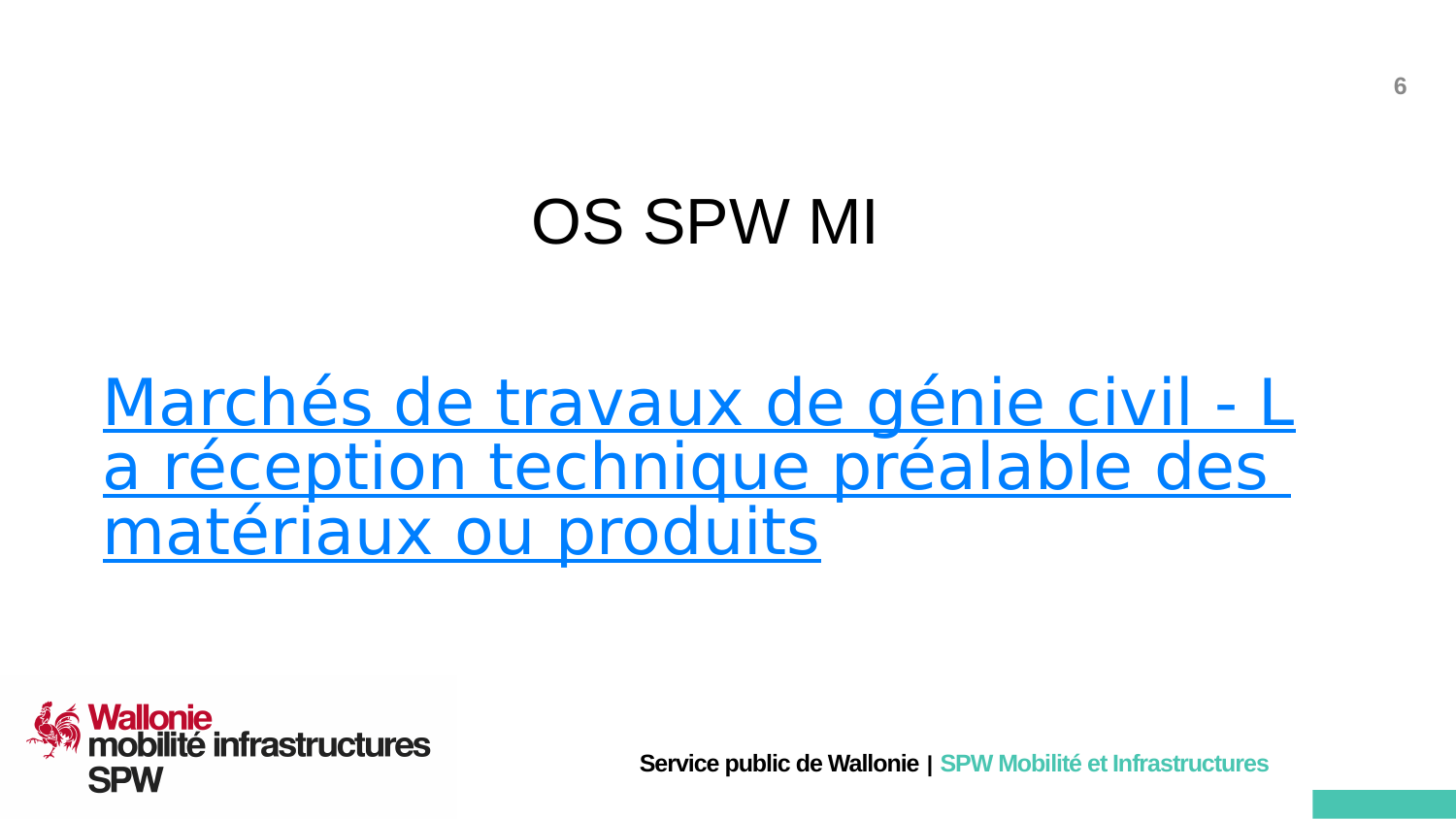

OS SPW MI

Marchés de travaux de génie civil - La réception technique préalable des matériaux ou produits
#